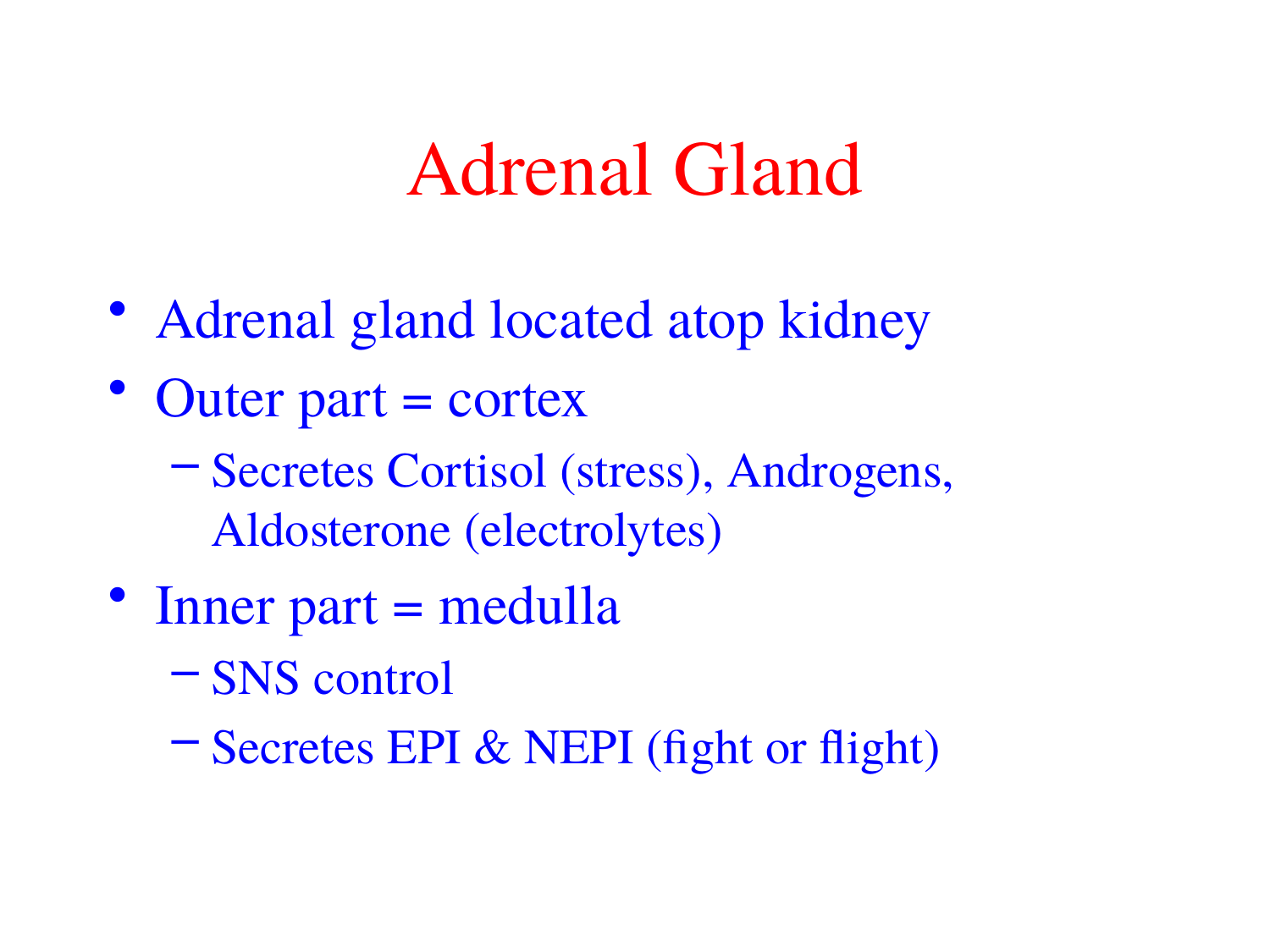

# Adrenal Gland
Adrenal gland located atop kidney
Outer part = cortex
Secretes Cortisol (stress), Androgens, Aldosterone (electrolytes)
Inner part = medulla
SNS control
Secretes EPI & NEPI (fight or flight)